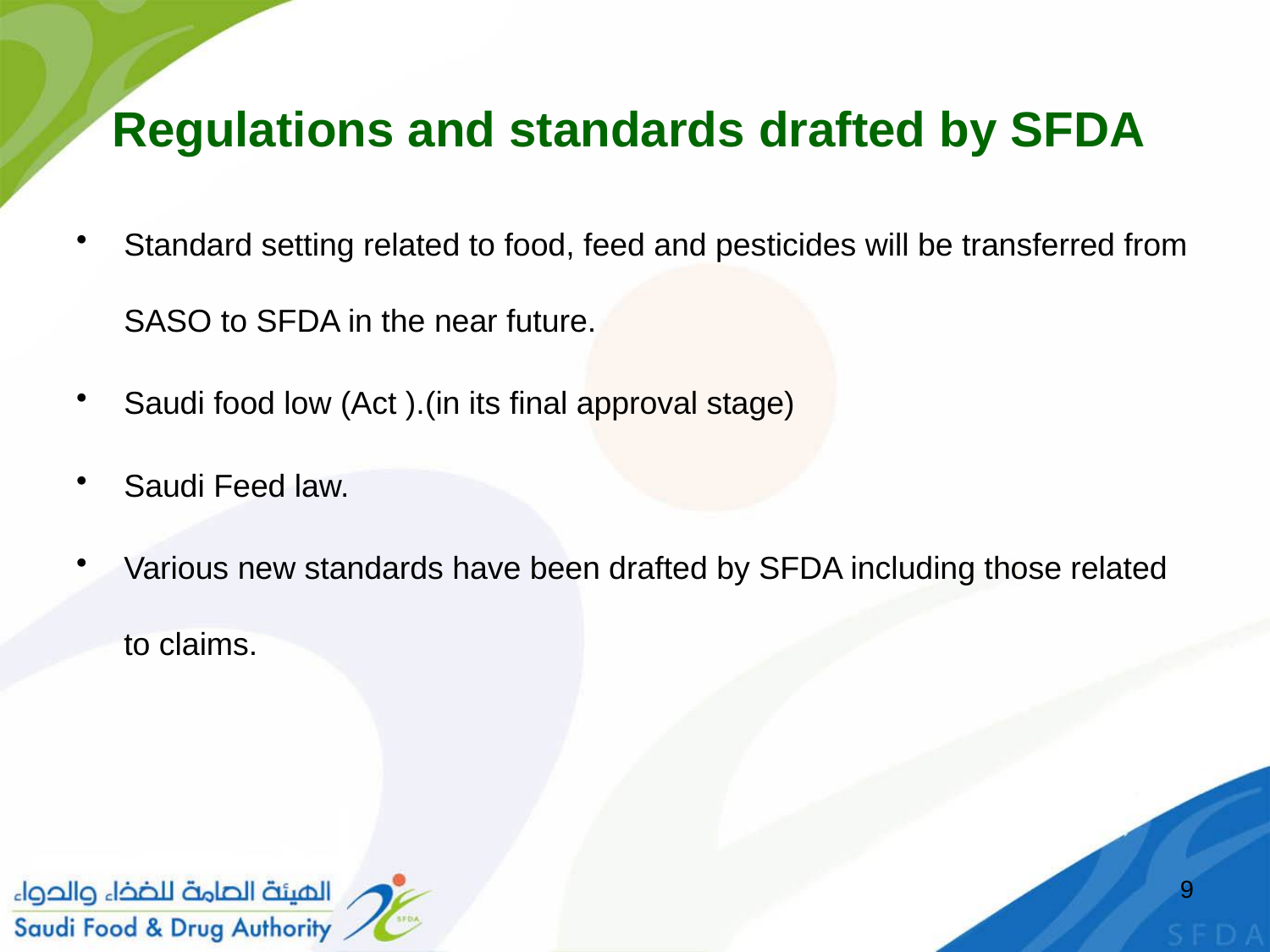

# Regulations and standards drafted by SFDA
Standard setting related to food, feed and pesticides will be transferred from SASO to SFDA in the near future.
Saudi food low (Act ).(in its final approval stage)
Saudi Feed law.
Various new standards have been drafted by SFDA including those related to claims.
9